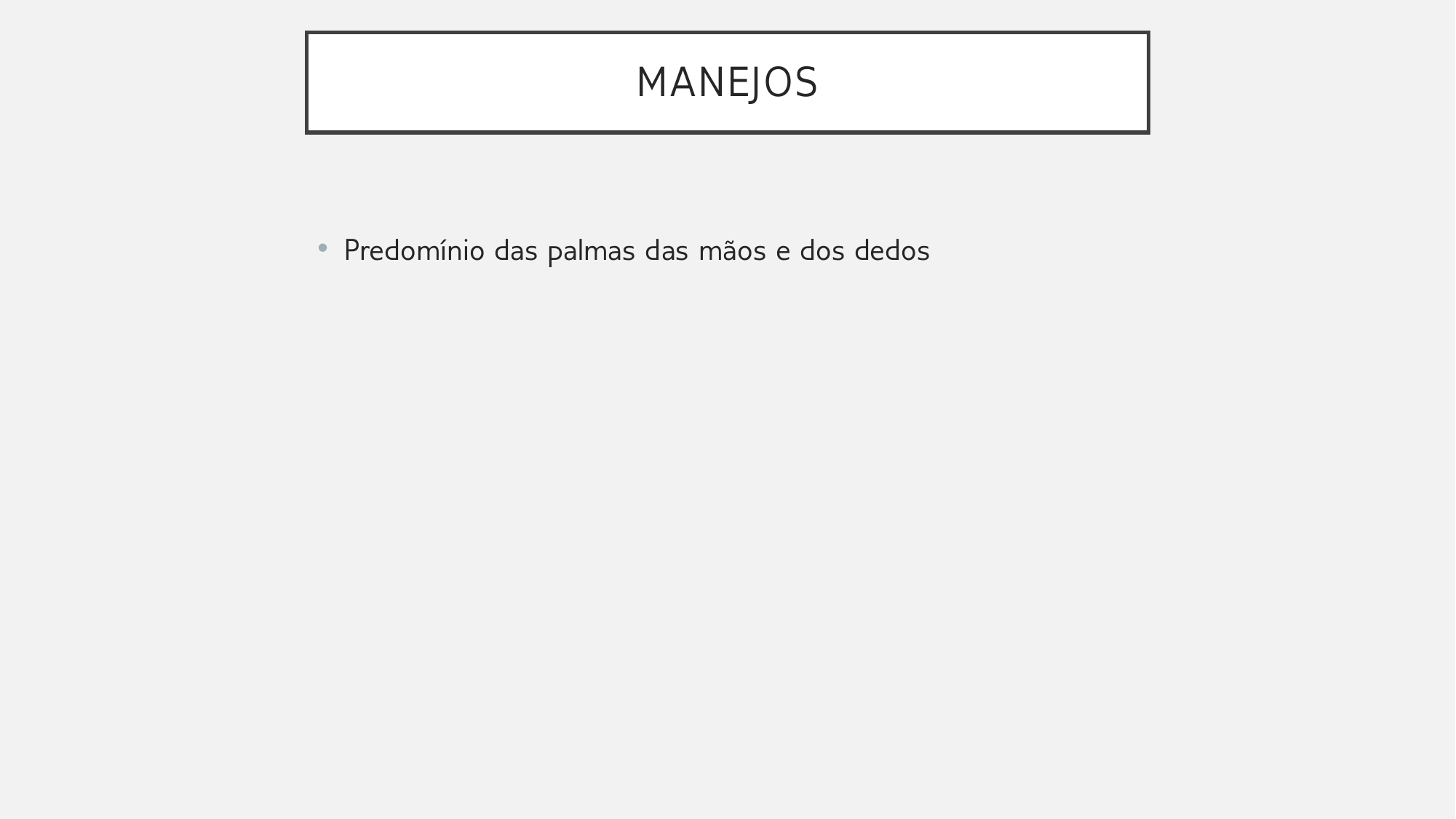

# Manejos
Predomínio das palmas das mãos e dos dedos